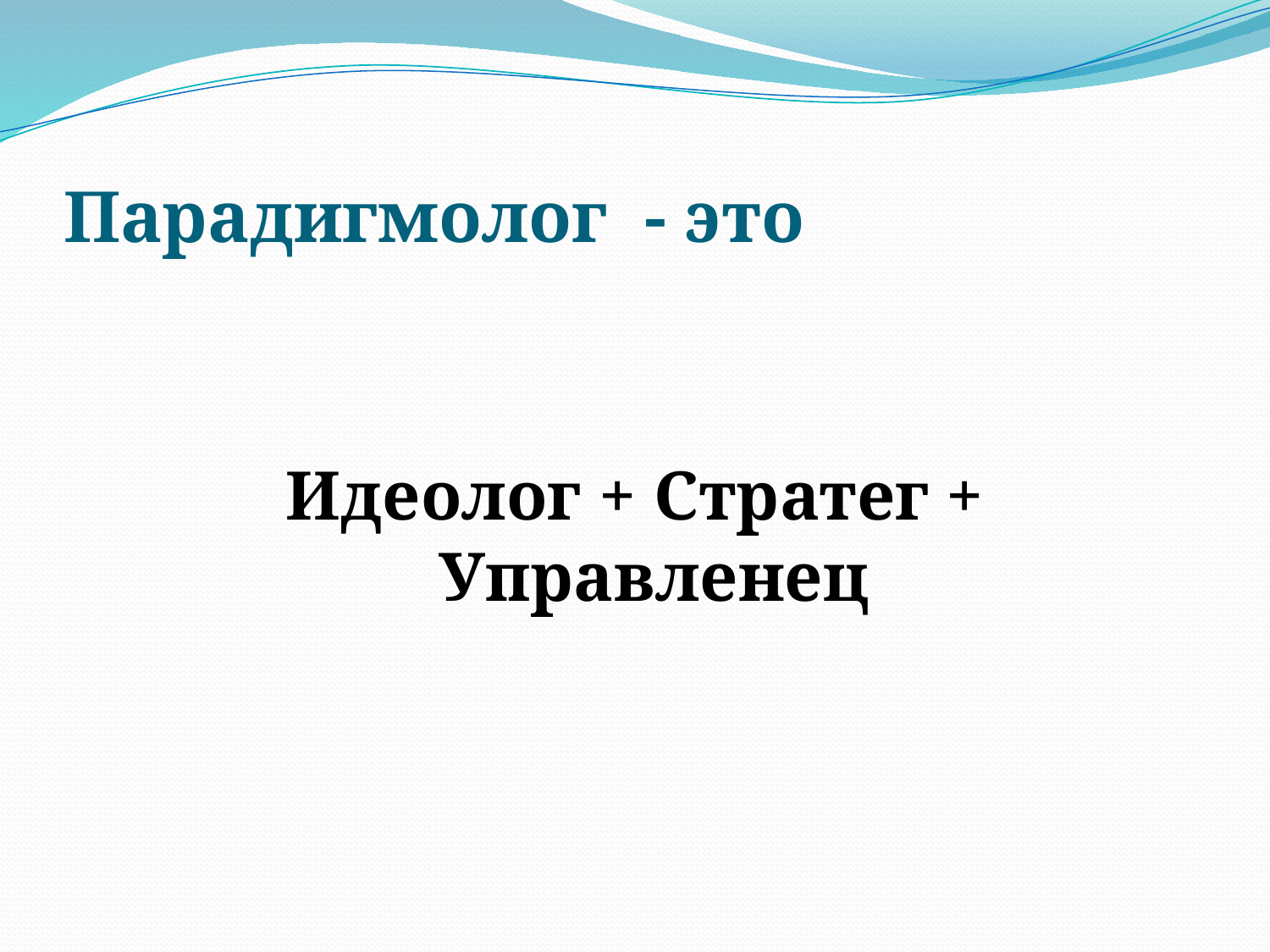

# Парадигмолог  - это

Идеолог + Стратег + Управленец